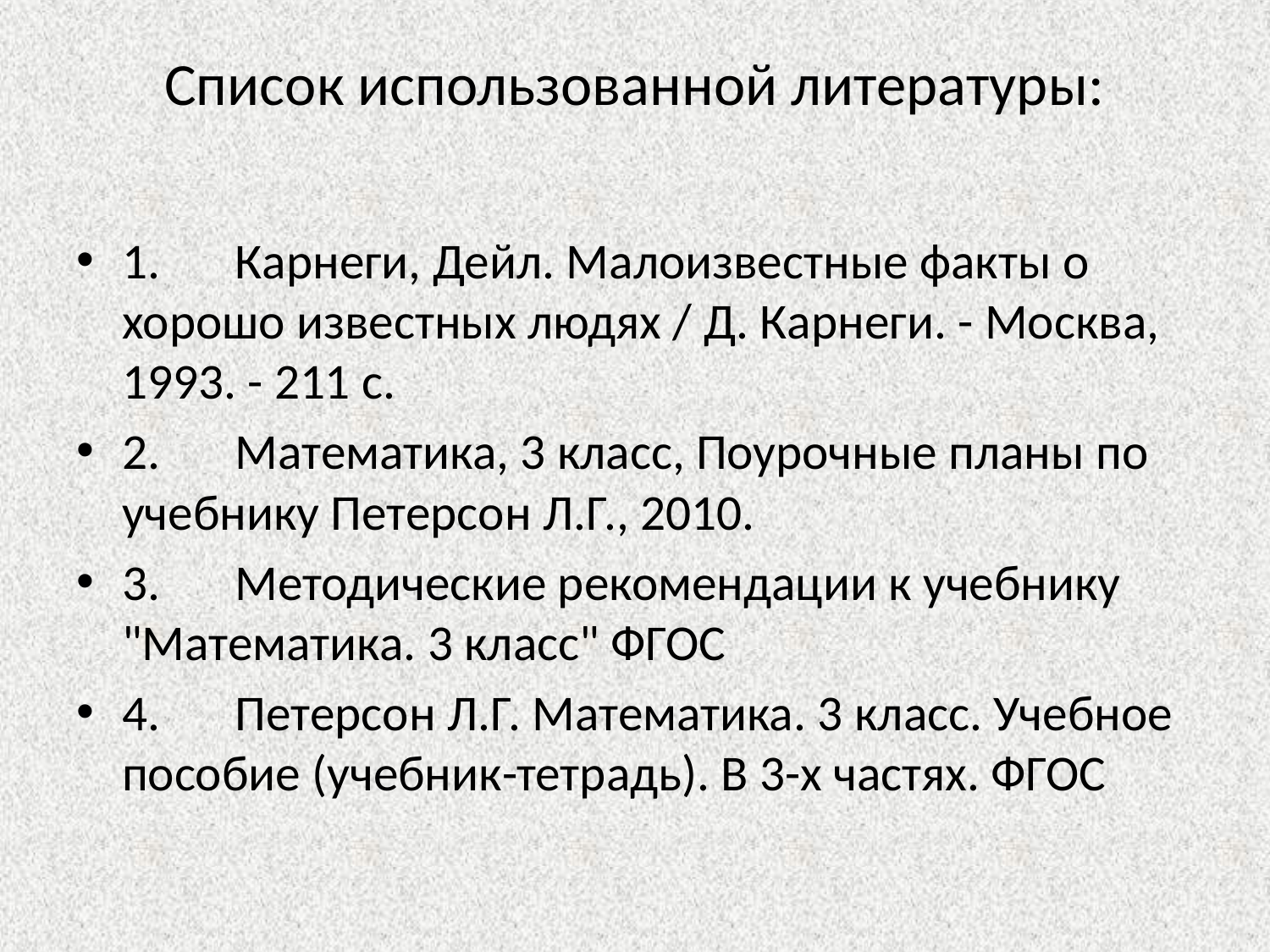

# Список использованной литературы:
1.	Карнеги, Дейл. Малоизвестные факты о хорошо известных людях / Д. Карнеги. - Москва, 1993. - 211 с.
2.	Математика, 3 класс, Поурочные планы по учебнику Петерсон Л.Г., 2010.
3.	Методические рекомендации к учебнику "Математика. 3 класс" ФГОС
4.	Петерсон Л.Г. Математика. 3 класс. Учебное пособие (учебник-тетрадь). В 3-х частях. ФГОС